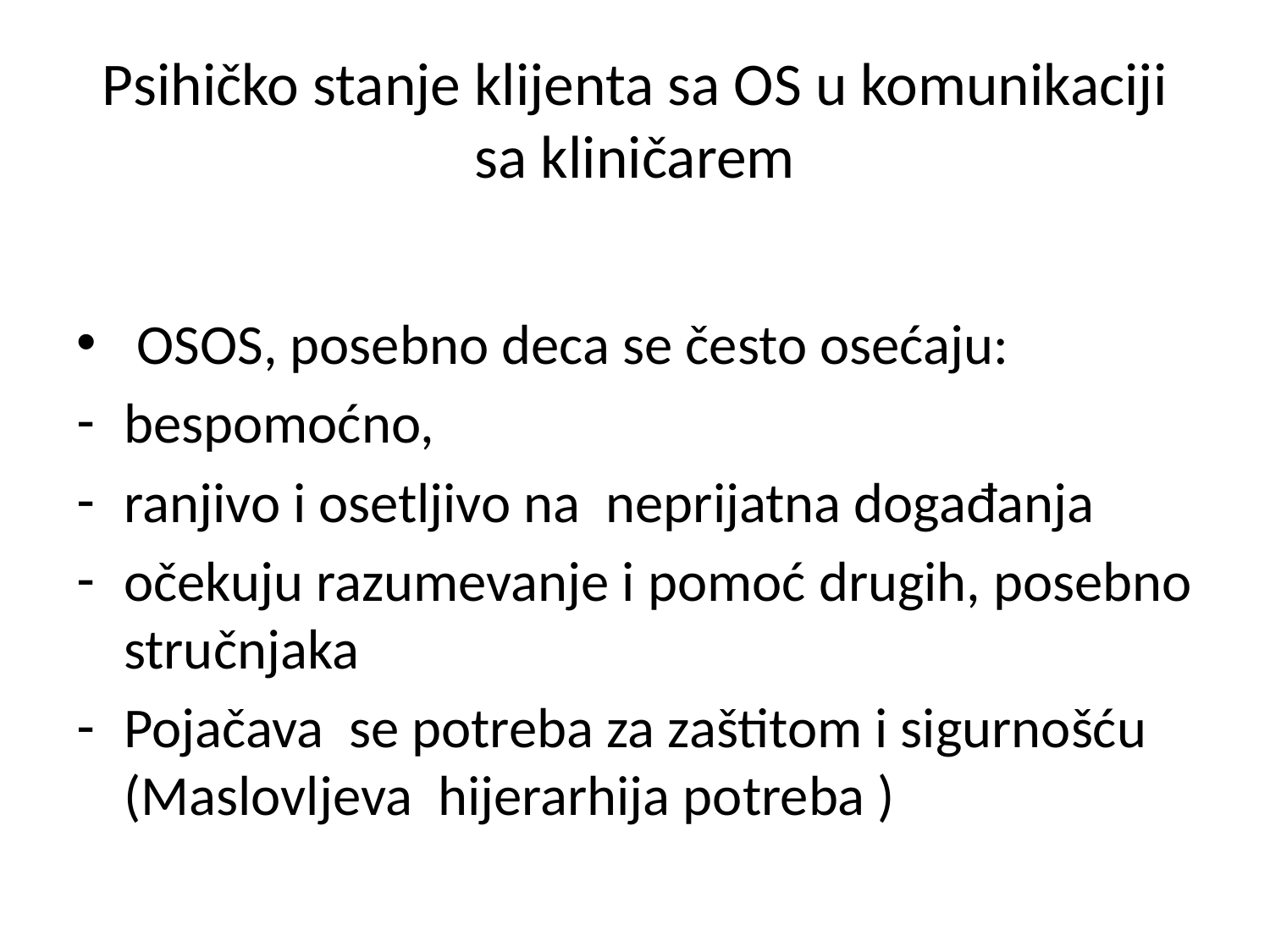

# Psihičko stanje klijenta sa OS u komunikaciji sa kliničarem

 OSOS, posebno deca se često osećaju:
bespomoćno,
ranjivo i osetljivo na  neprijatna događanja
očekuju razumevanje i pomoć drugih, posebno stručnjaka
Pojačava  se potreba za zaštitom i sigurnošću (Maslovljeva  hijerarhija potreba )